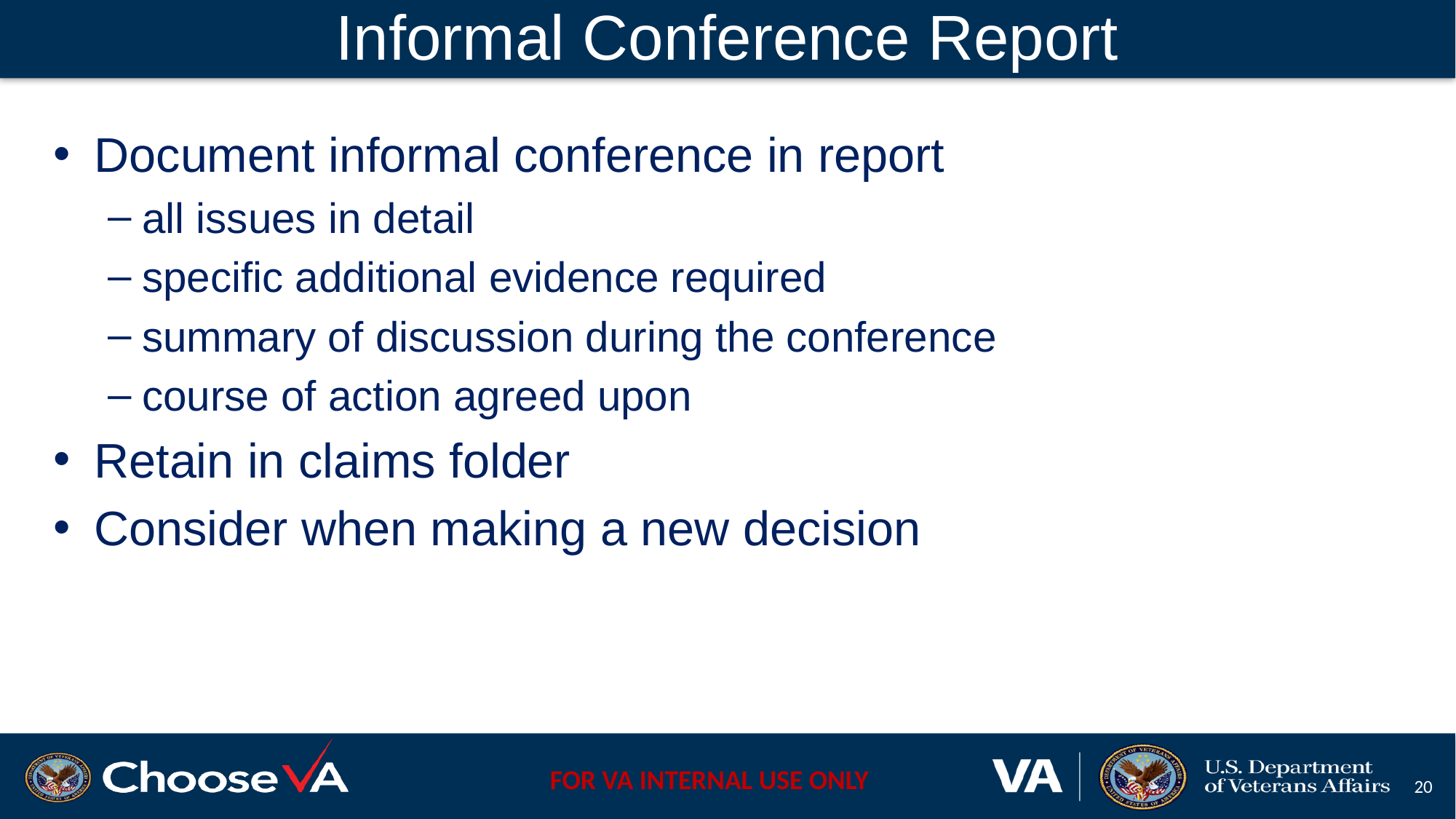

# Informal Conference Report
Document informal conference in report
all issues in detail
specific additional evidence required
summary of discussion during the conference
course of action agreed upon
Retain in claims folder
Consider when making a new decision
20